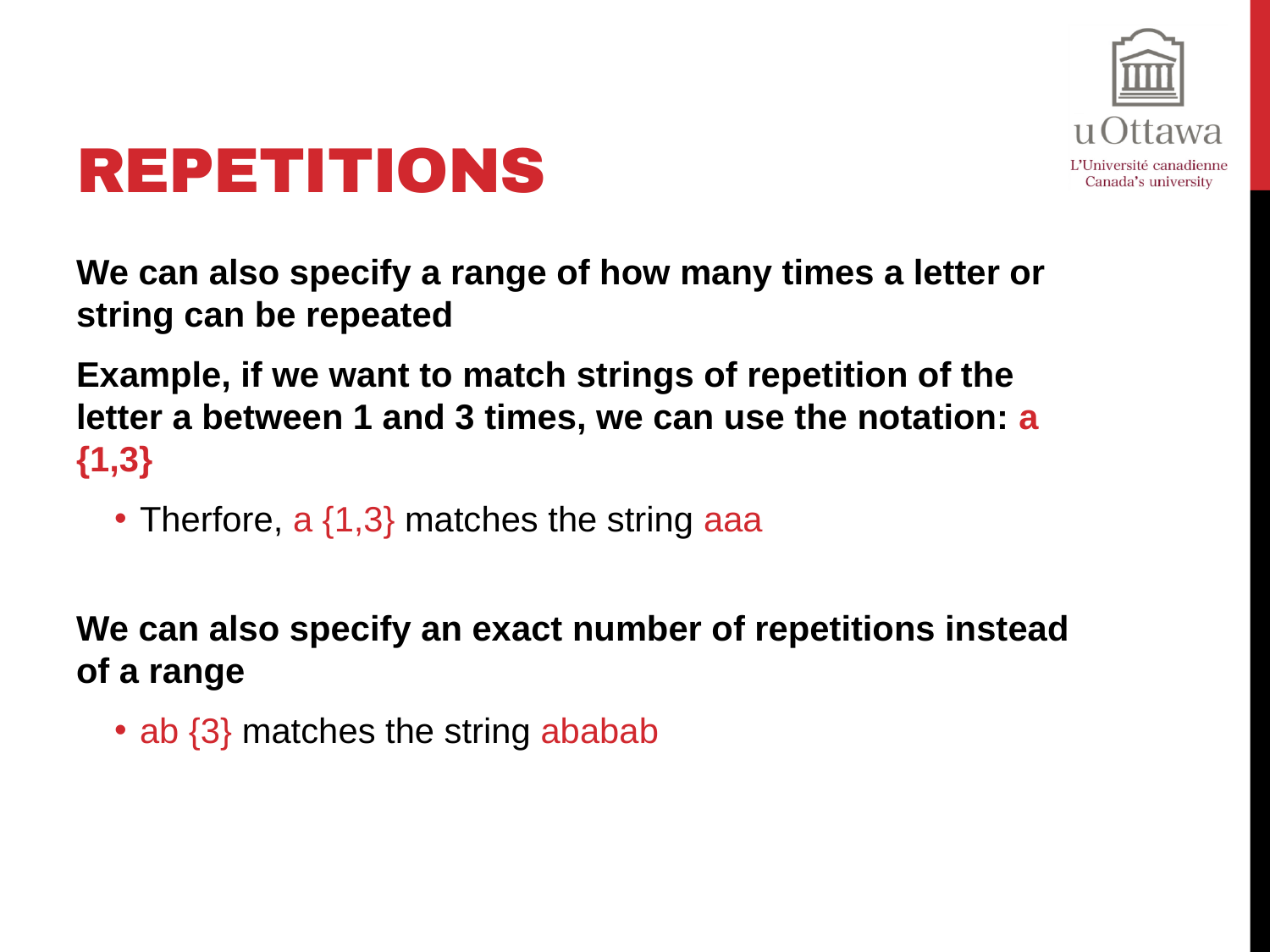

# Repetitions
We can also specify a range of how many times a letter or string can be repeated
Example, if we want to match strings of repetition of the letter a between 1 and 3 times, we can use the notation: a {1,3}
Therfore, a {1,3} matches the string aaa

We can also specify an exact number of repetitions instead of a range
ab {3} matches the string ababab